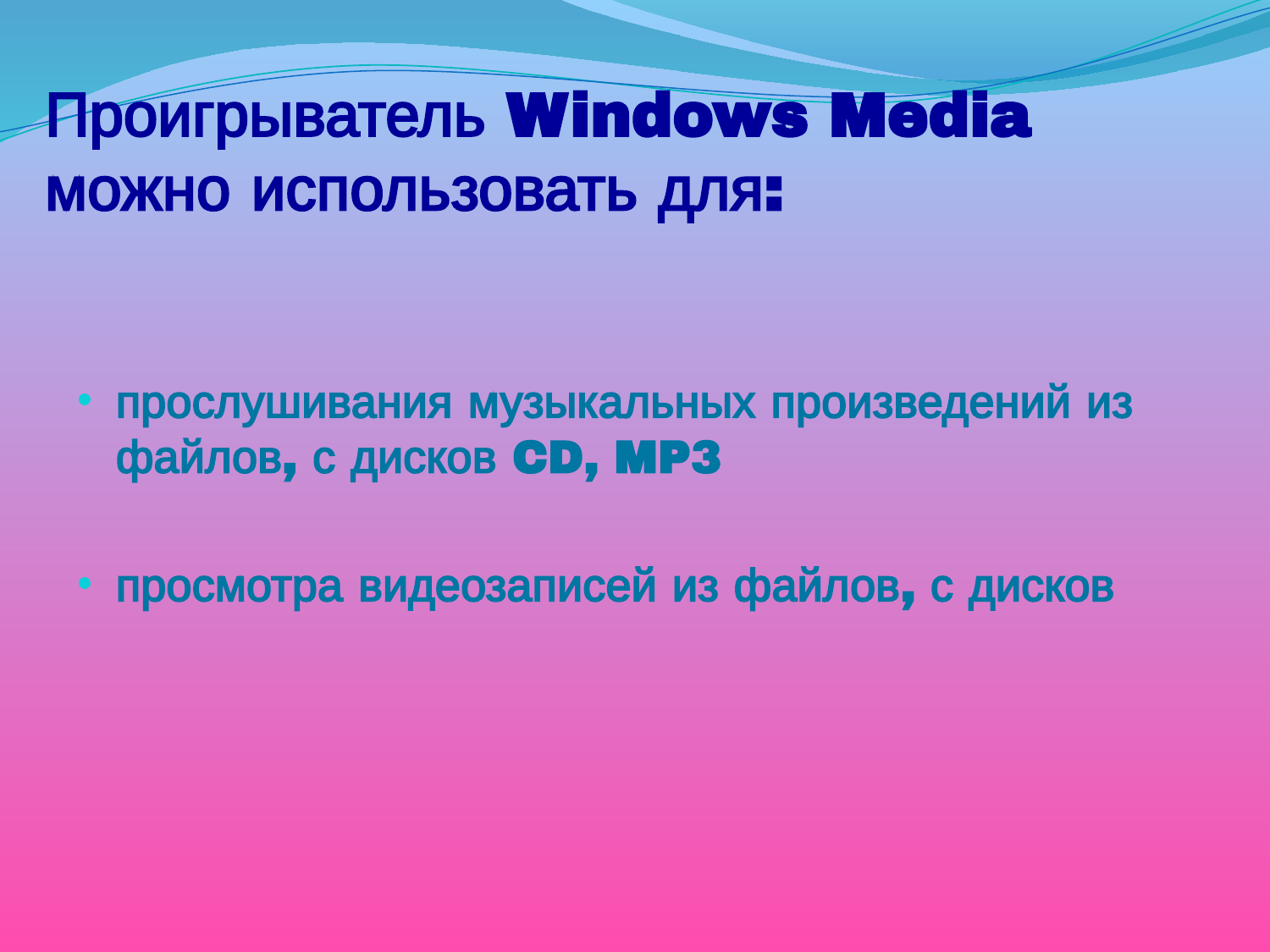

# Проигрыватель Windows Media можно использовать для:
прослушивания музыкальных произведений из файлов, с дисков CD, MP3

просмотра видеозаписей из файлов, с дисков